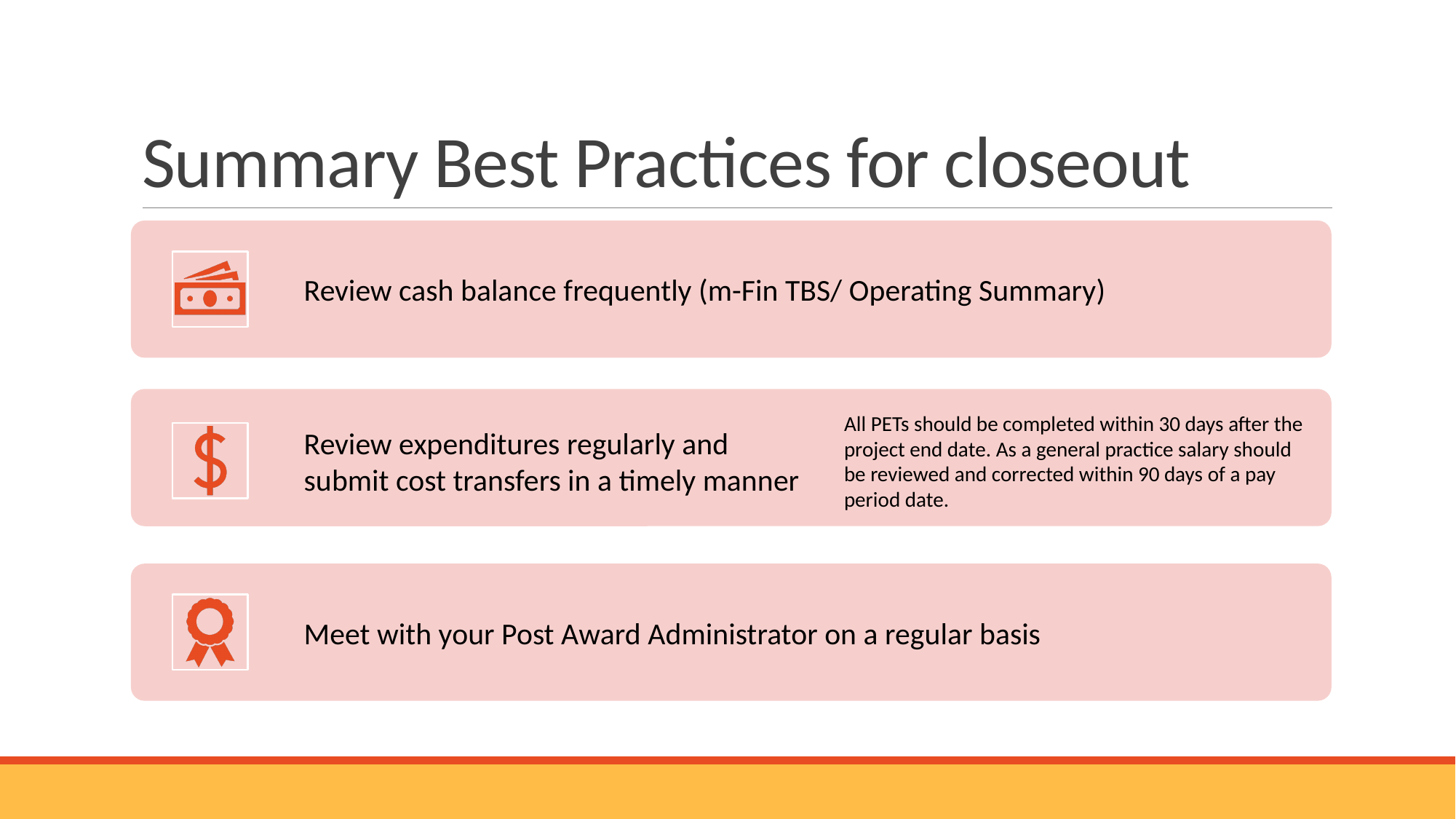

# Summary Best Practices for closeout
Review cash balance frequently (m-Fin TBS/ Operating Summary)
Review expenditures regularly and submit cost transfers in a timely manner
All PETs should be completed within 30 days after the project end date. As a general practice salary should be reviewed and corrected within 90 days of a pay period date.
Meet with your Post Award Administrator on a regular basis